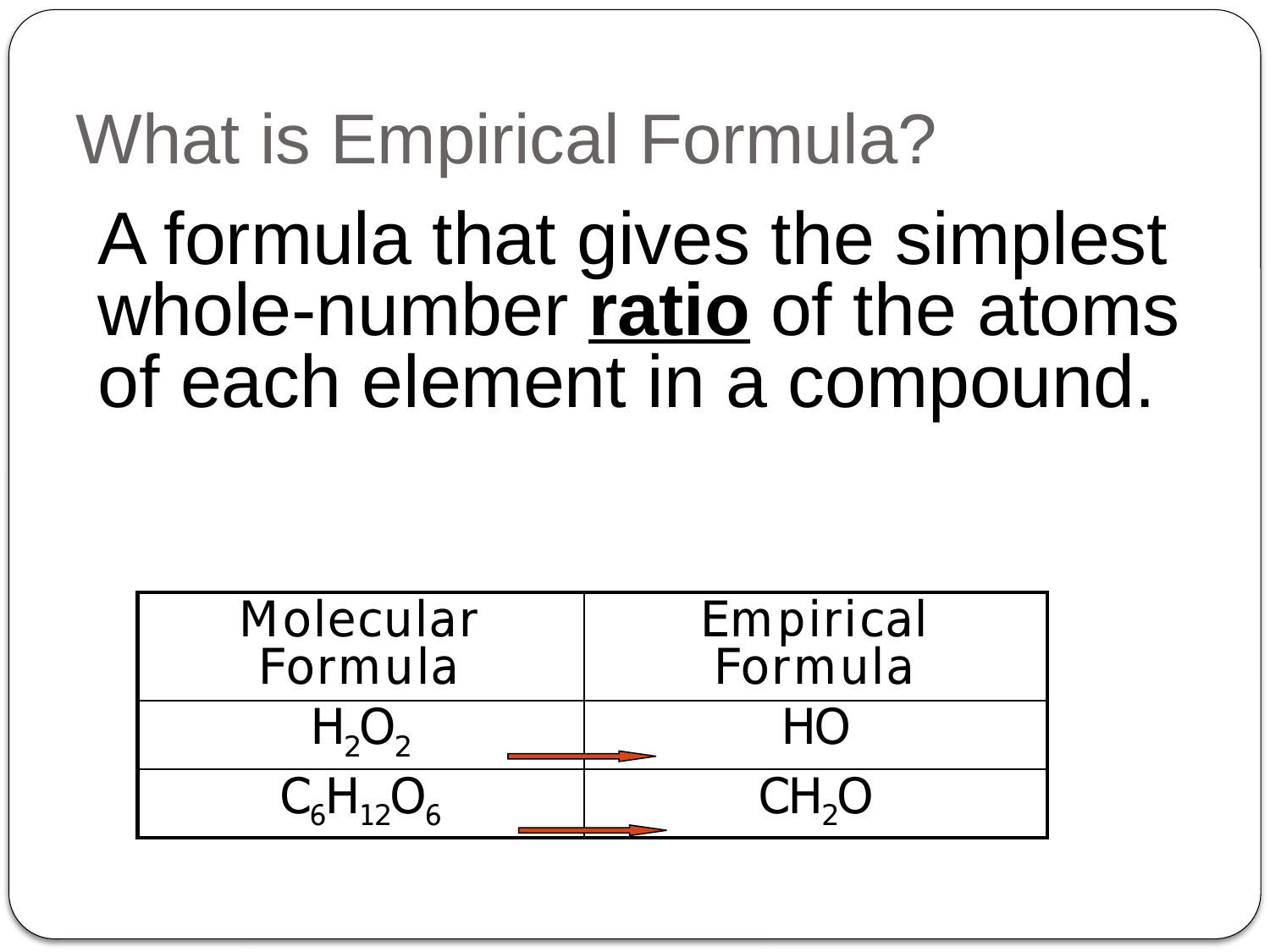

# What is Empirical Formula?
	A formula that gives the simplest whole-number ratio of the atoms of each element in a compound.

| Molecular Formula | Empirical Formula |
| --- | --- |
| H2O2 | HO |
| C6H12O6 | CH2O |